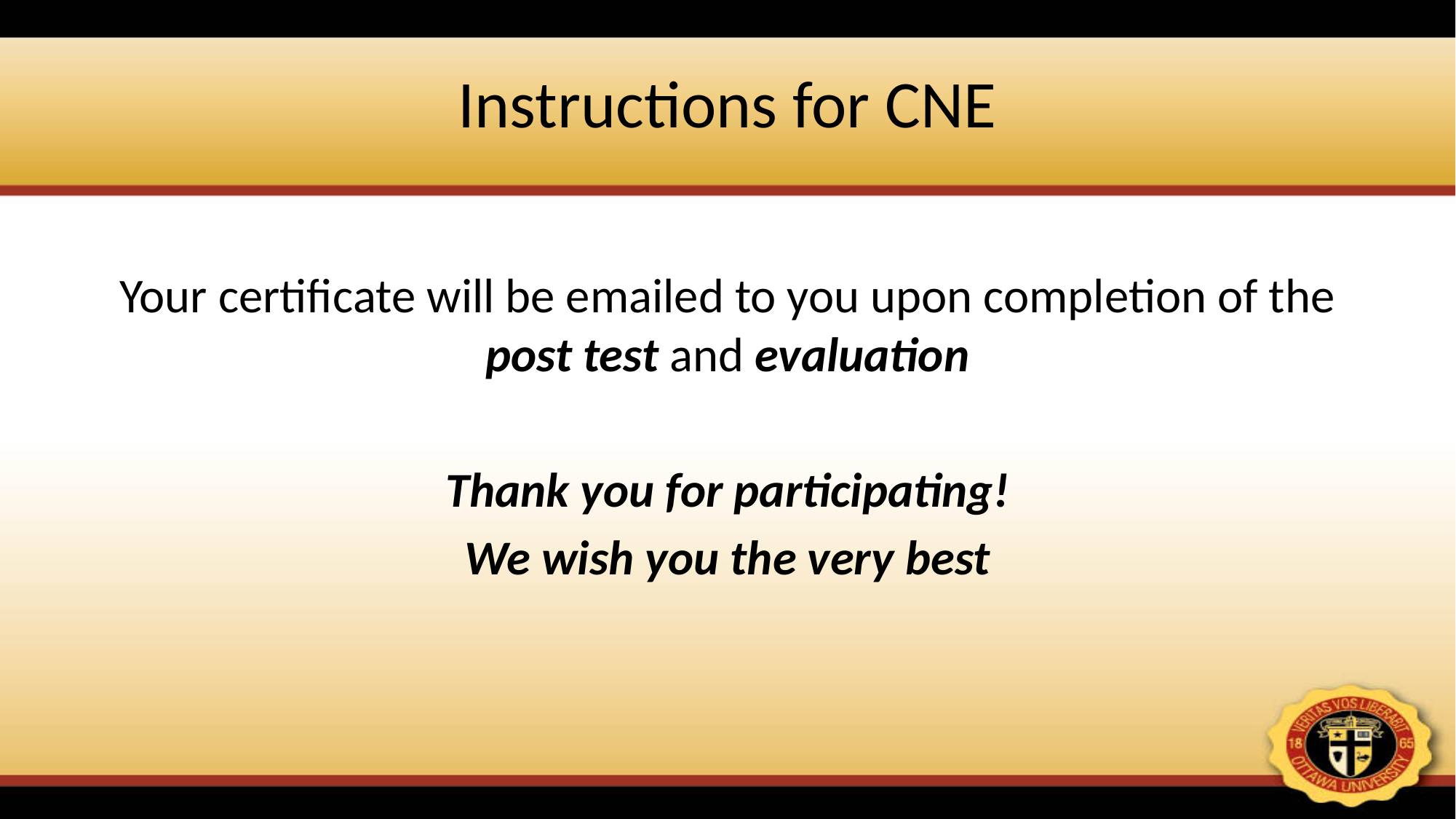

# Instructions for CNE

Your certificate will be emailed to you upon completion of the post test and evaluation

Thank you for participating!
We wish you the very best